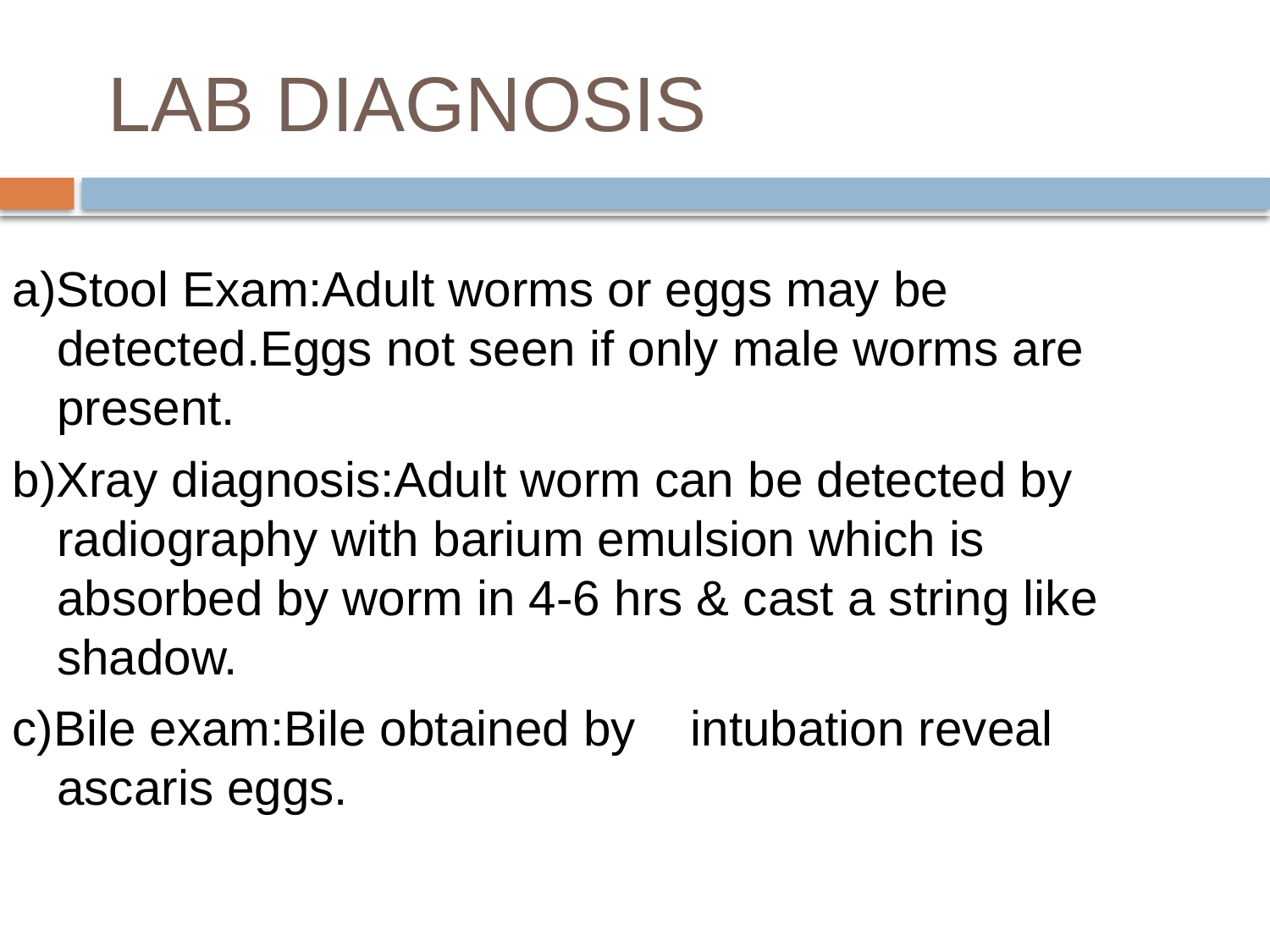

# LAB DIAGNOSIS

a)Stool Exam:Adult worms or eggs may be detected.Eggs not seen if only male worms are present.
b)Xray diagnosis:Adult worm can be detected by radiography with barium emulsion which is absorbed by worm in 4-6 hrs & cast a string like shadow.
c)Bile exam:Bile obtained by    intubation reveal ascaris eggs.